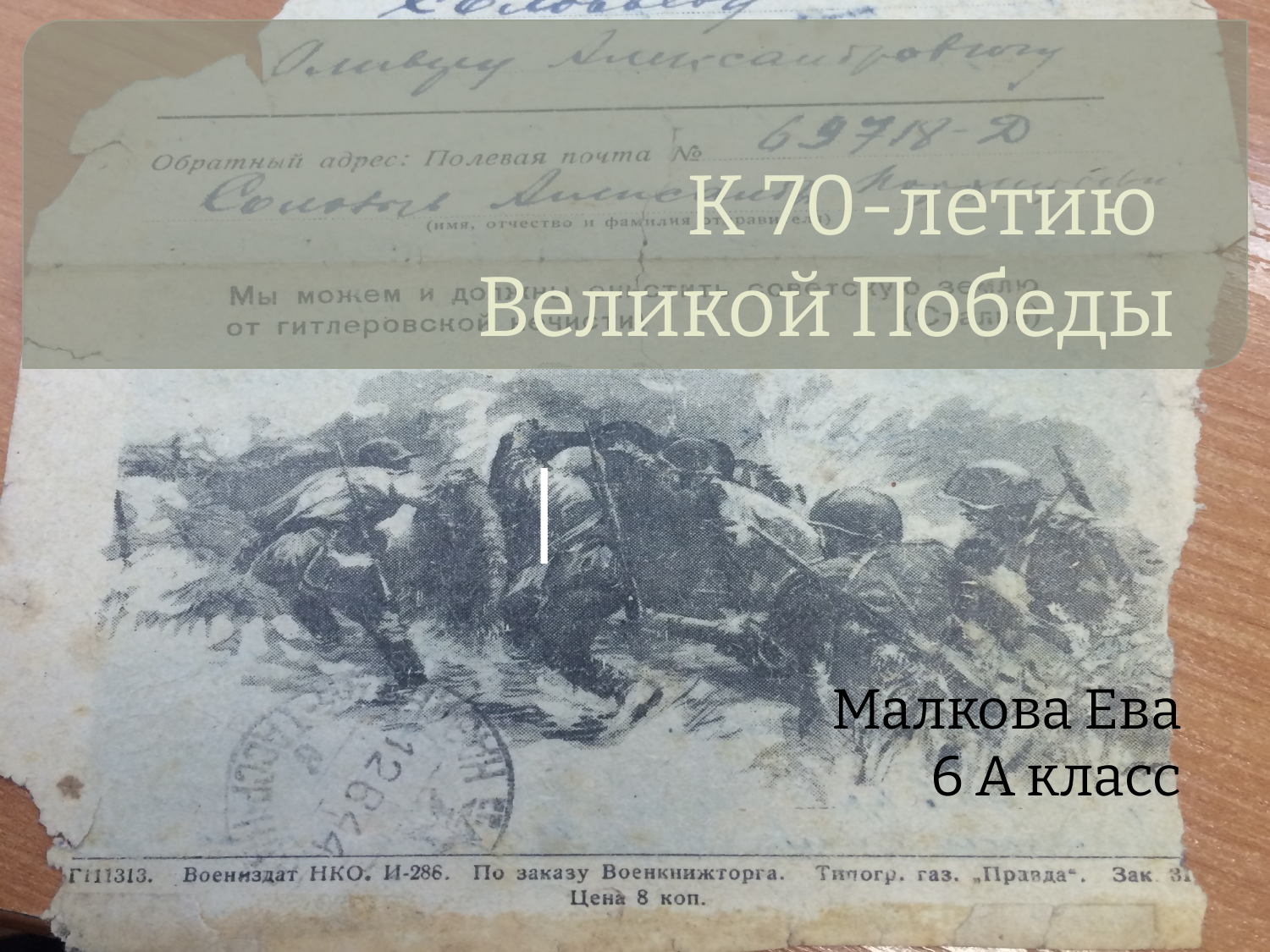

# К 70-летию Великой Победы
Малкова Ева
6 А класс